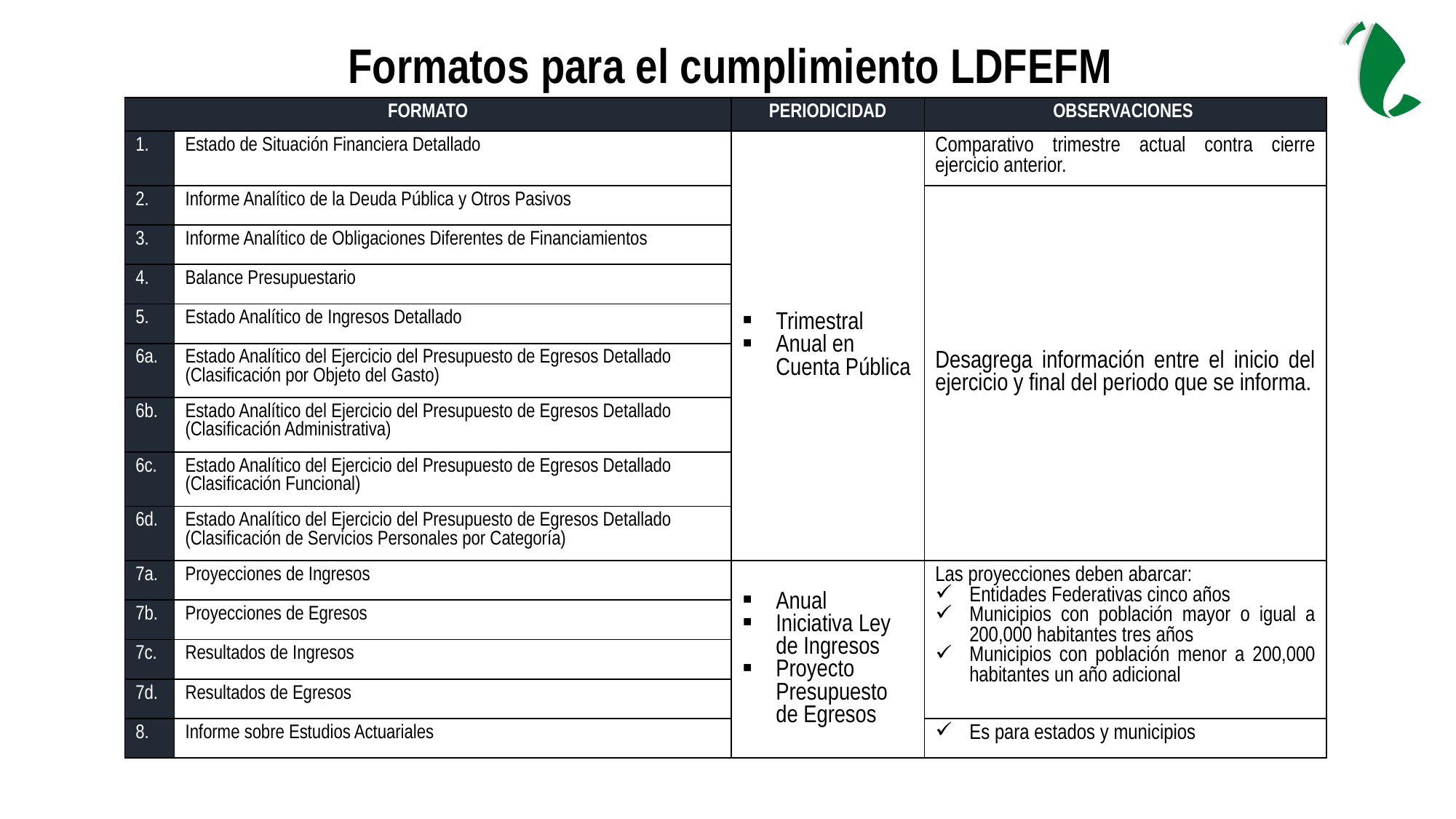

Formatos para el cumplimiento LDFEFM
| FORMATO |  | PERIODICIDAD | OBSERVACIONES |
| --- | --- | --- | --- |
| 1. | Estado de Situación Financiera Detallado | Trimestral Anual en Cuenta Pública | Comparativo trimestre actual contra cierre ejercicio anterior. |
| 2. | Informe Analítico de la Deuda Pública y Otros Pasivos |  | Desagrega información entre el inicio del ejercicio y final del periodo que se informa. |
| 3. | Informe Analítico de Obligaciones Diferentes de Financiamientos |  |  |
| 4. | Balance Presupuestario |  |  |
| 5. | Estado Analítico de Ingresos Detallado |  |  |
| 6a. | Estado Analítico del Ejercicio del Presupuesto de Egresos Detallado (Clasificación por Objeto del Gasto) |  |  |
| 6b. | Estado Analítico del Ejercicio del Presupuesto de Egresos Detallado (Clasificación Administrativa) |  |  |
| 6c. | Estado Analítico del Ejercicio del Presupuesto de Egresos Detallado (Clasificación Funcional) |  |  |
| 6d. | Estado Analítico del Ejercicio del Presupuesto de Egresos Detallado (Clasificación de Servicios Personales por Categoría) |  |  |
| 7a. | Proyecciones de Ingresos | Anual Iniciativa Ley de Ingresos Proyecto Presupuesto de Egresos | Las proyecciones deben abarcar: Entidades Federativas cinco años Municipios con población mayor o igual a 200,000 habitantes tres años Municipios con población menor a 200,000 habitantes un año adicional |
| 7b. | Proyecciones de Egresos |  |  |
| 7c. | Resultados de Ingresos |  |  |
| 7d. | Resultados de Egresos |  |  |
| 8. | Informe sobre Estudios Actuariales |  | Es para estados y municipios |